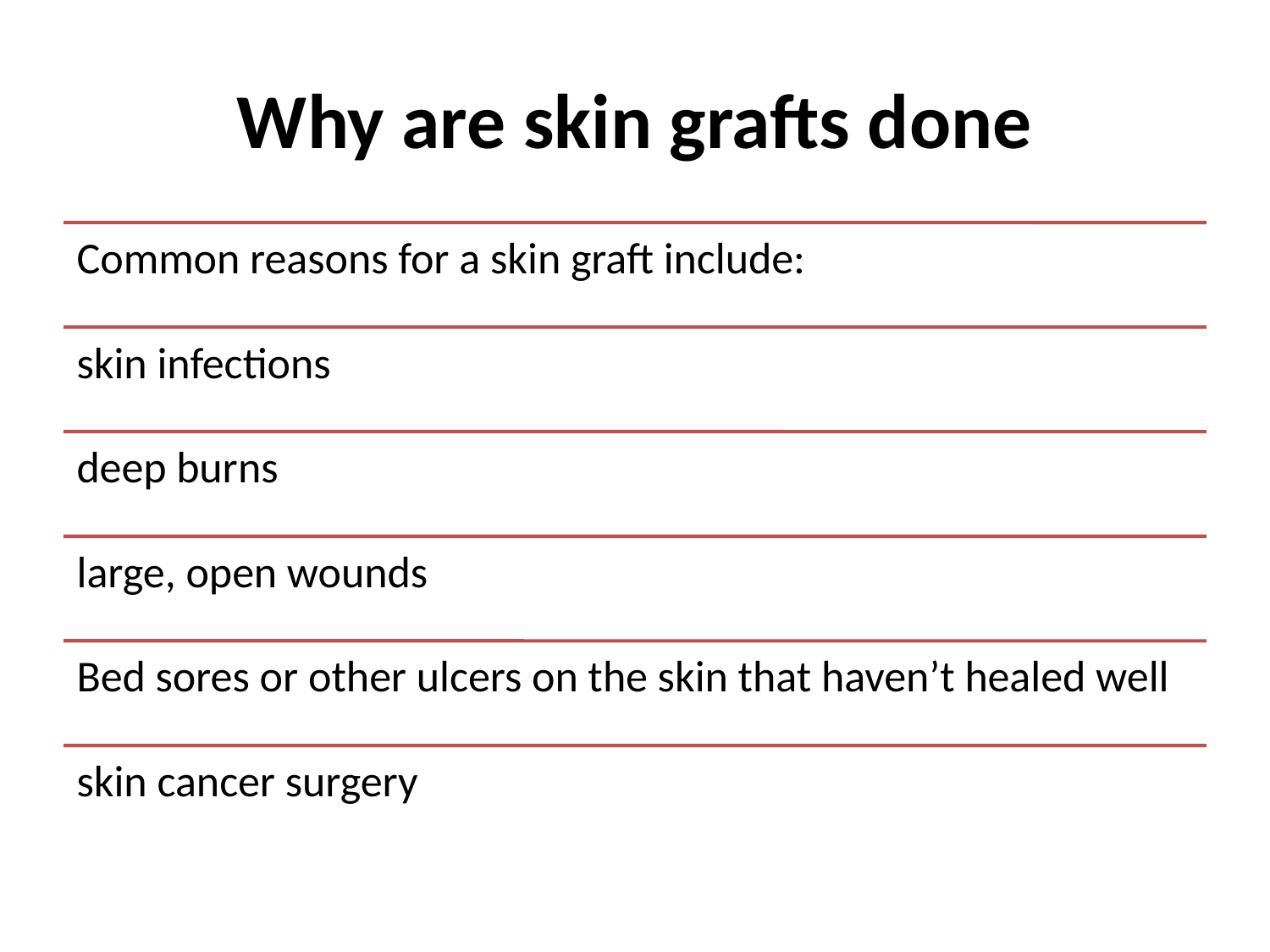

# Why are skin grafts done
Common reasons for a skin graft include:
skin infections
deep burns
large, open wounds
Bed sores or other ulcers on the skin that haven’t healed well
skin cancer surgery